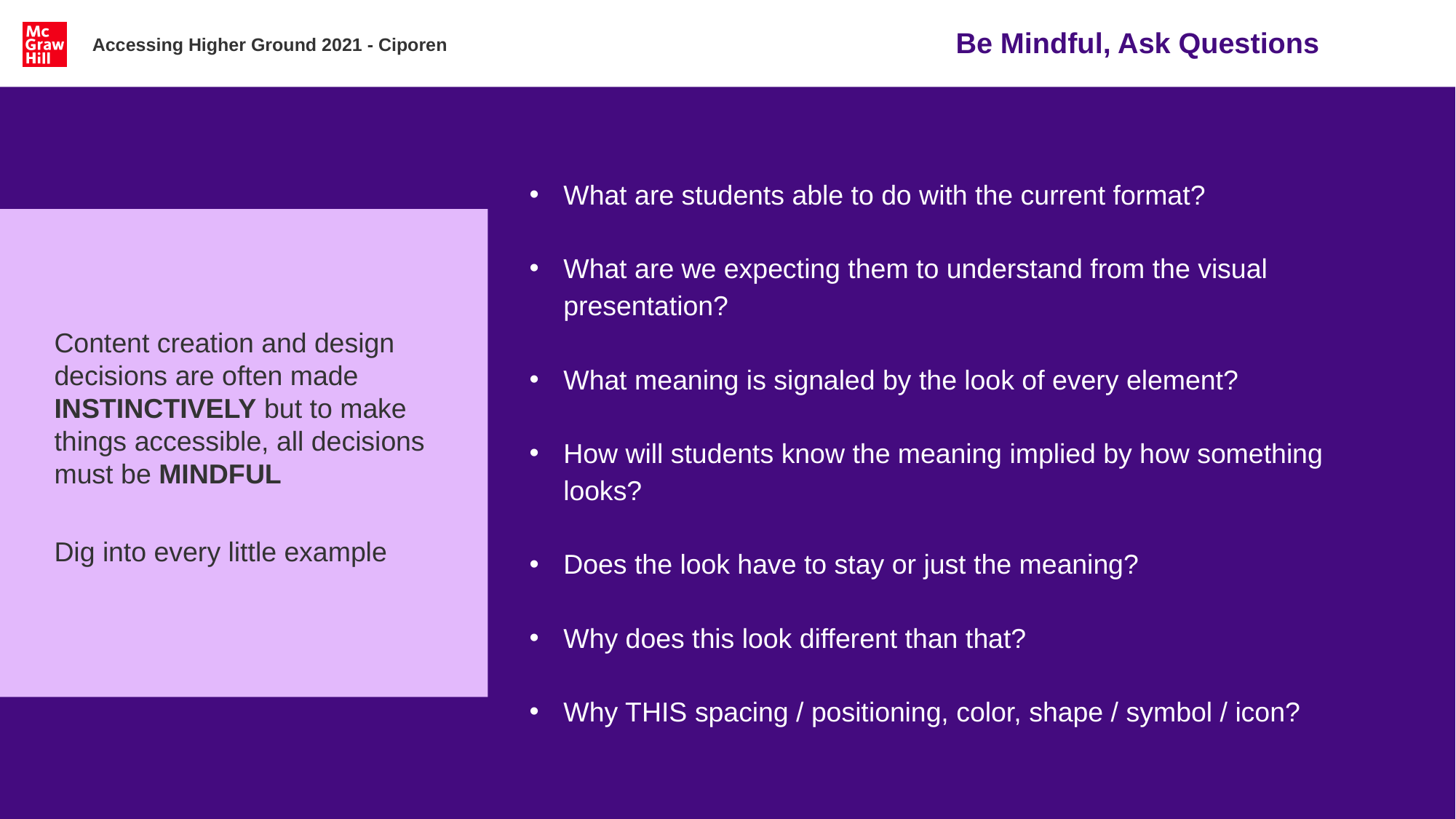

# Be Mindful, Ask Questions
Accessing Higher Ground 2021 - Ciporen
What are students able to do with the current format?
What are we expecting them to understand from the visual presentation?
What meaning is signaled by the look of every element?
How will students know the meaning implied by how something looks?
Does the look have to stay or just the meaning?
Why does this look different than that?
Why THIS spacing / positioning, color, shape / symbol / icon?
Content creation and design decisions are often made INSTINCTIVELY but to make things accessible, all decisions must be MINDFUL
Dig into every little example